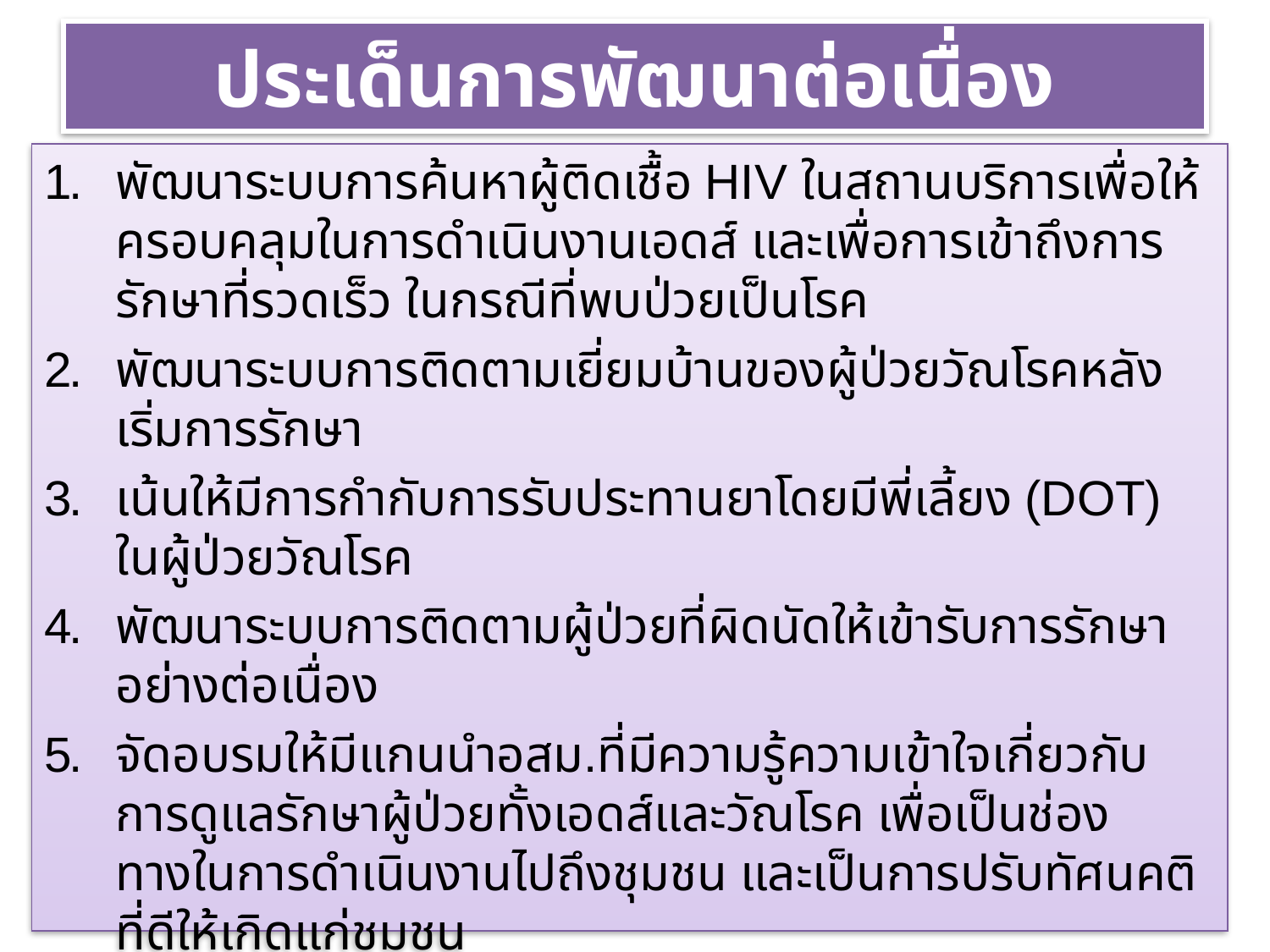

# ประเด็นการพัฒนาต่อเนื่อง
พัฒนาระบบการค้นหาผู้ติดเชื้อ HIV ในสถานบริการเพื่อให้ครอบคลุมในการดำเนินงานเอดส์ และเพื่อการเข้าถึงการรักษาที่รวดเร็ว ในกรณีที่พบป่วยเป็นโรค
พัฒนาระบบการติดตามเยี่ยมบ้านของผู้ป่วยวัณโรคหลังเริ่มการรักษา
เน้นให้มีการกำกับการรับประทานยาโดยมีพี่เลี้ยง (DOT) ในผู้ป่วยวัณโรค
พัฒนาระบบการติดตามผู้ป่วยที่ผิดนัดให้เข้ารับการรักษาอย่างต่อเนื่อง
จัดอบรมให้มีแกนนำอสม.ที่มีความรู้ความเข้าใจเกี่ยวกับการดูแลรักษาผู้ป่วยทั้งเอดส์และวัณโรค เพื่อเป็นช่องทางในการดำเนินงานไปถึงชุมชน และเป็นการปรับทัศนคติที่ดีให้เกิดแก่ชุมชน
เน้นการคัดกรองผู้สัมผัสโรควัณโรคร่วมบ้านของผู้ป่วย กลุ่มเสี่ยง เช่น DM COPD ผู้สูงอายุ ฯ ให้ครอบคลุมมากยิ่งขึ้น
ทบทวนความรู้เรื่องโรคเอดส์ และวัณโรคทั้งระบบ เพื่อความเข้าใจในการทำงานที่เป็นไปในทางเดียวกัน